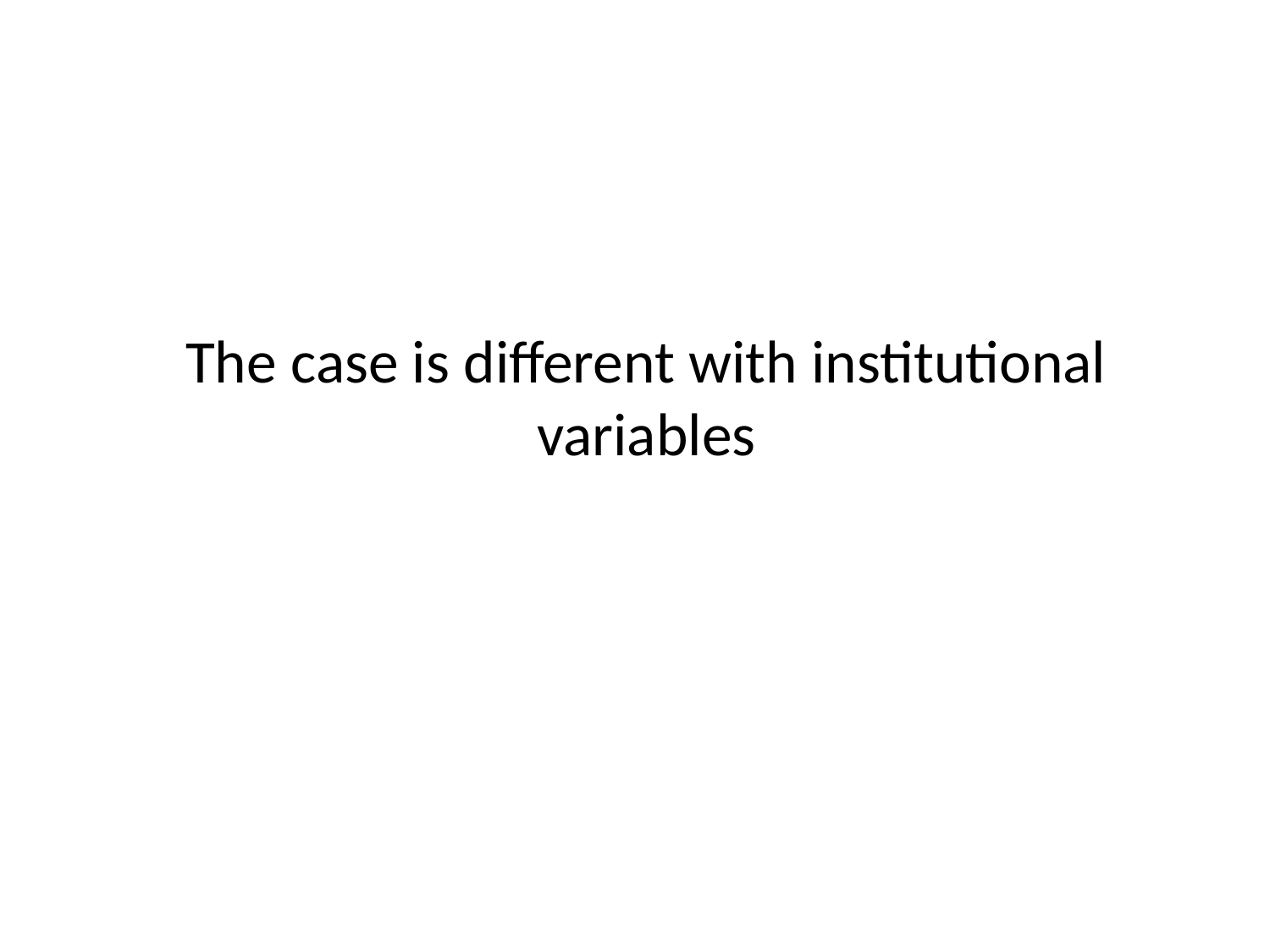

# The case is different with institutional variables